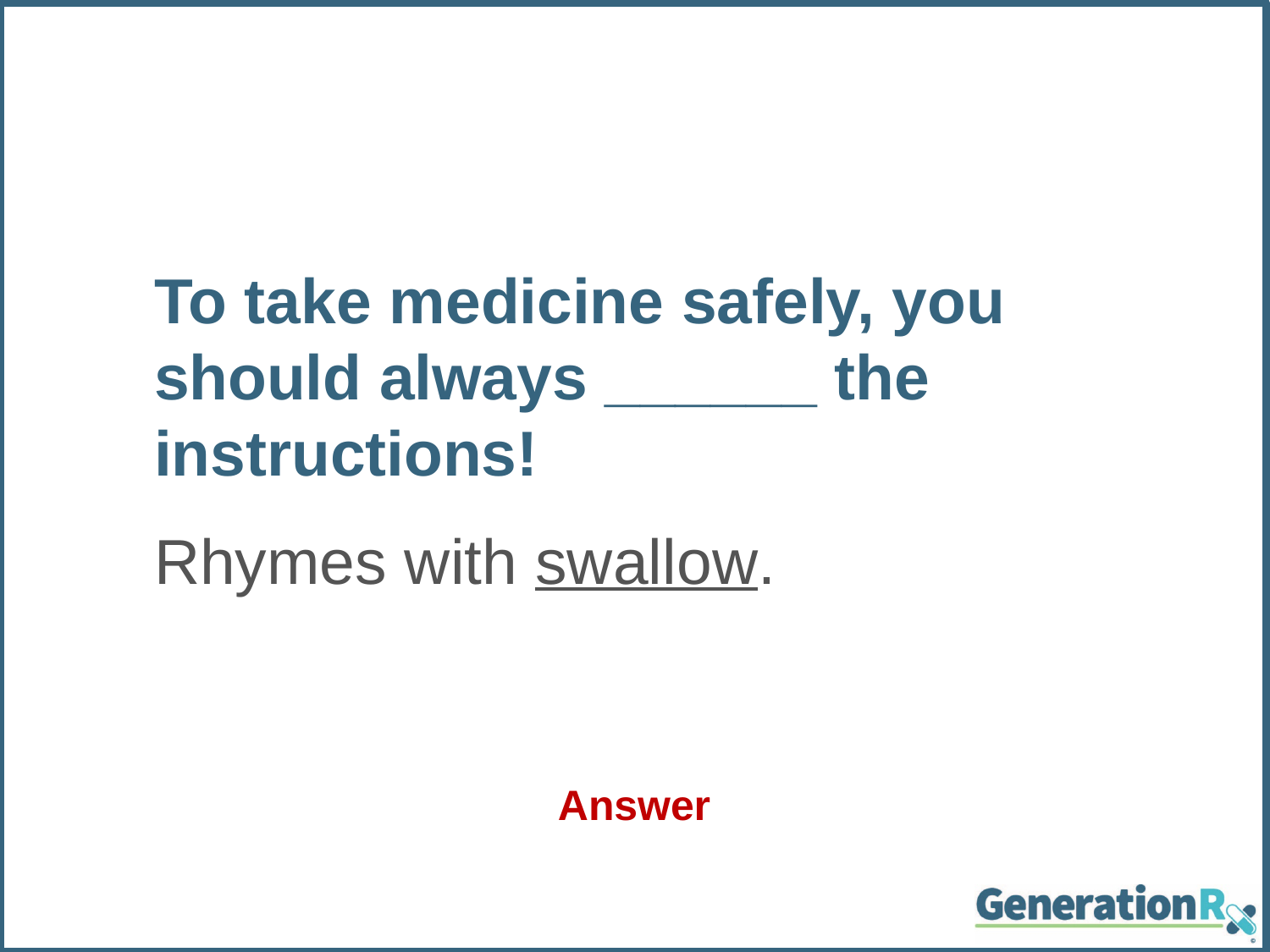

To take medicine safely, you should always ______ the instructions!
Rhymes with swallow.
Answer